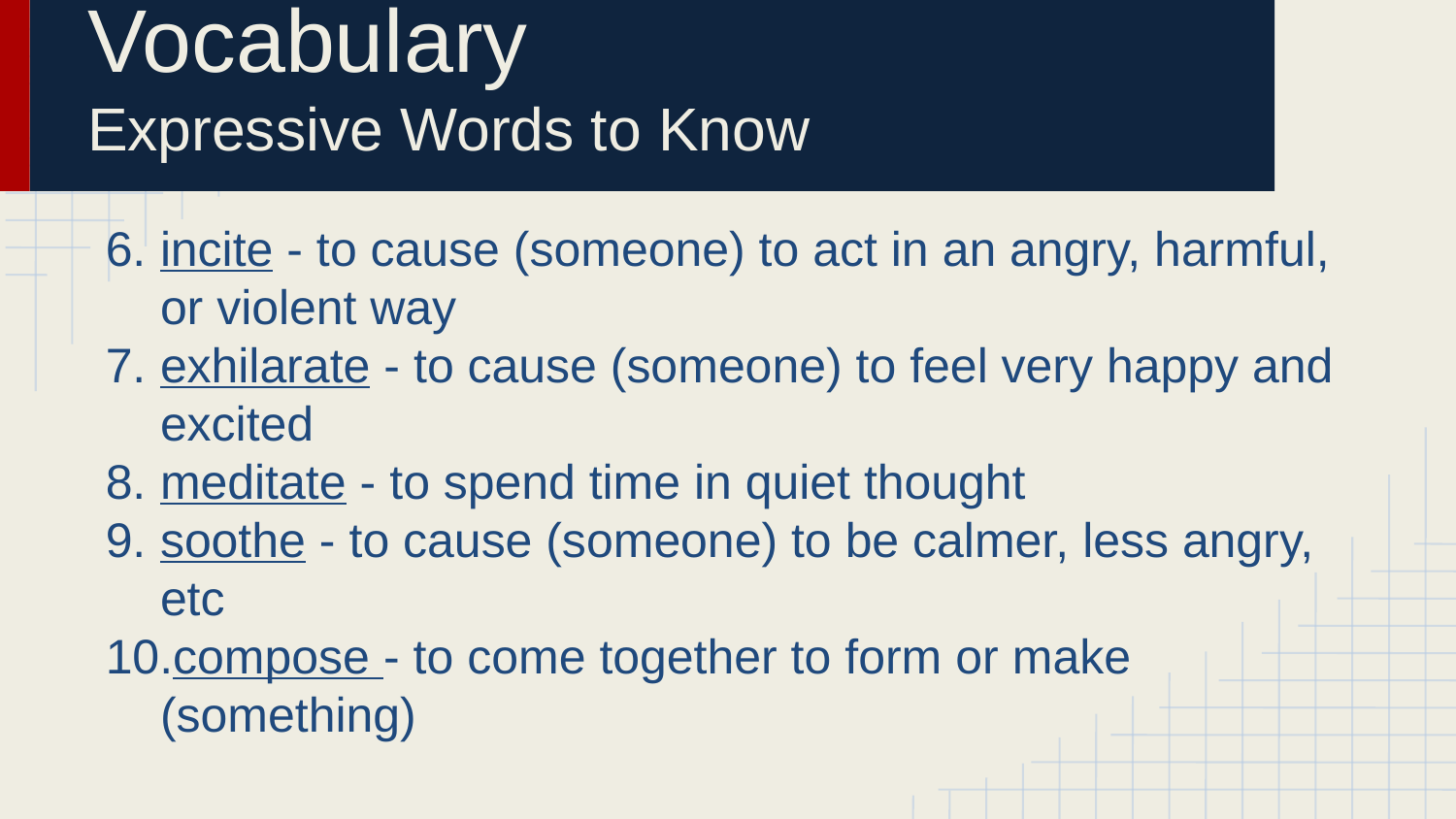

# Vocabulary
Expressive Words to Know
incite - to cause (someone) to act in an angry, harmful, or violent way
exhilarate - to cause (someone) to feel very happy and excited
meditate - to spend time in quiet thought
soothe - to cause (someone) to be calmer, less angry, etc
compose - to come together to form or make (something)